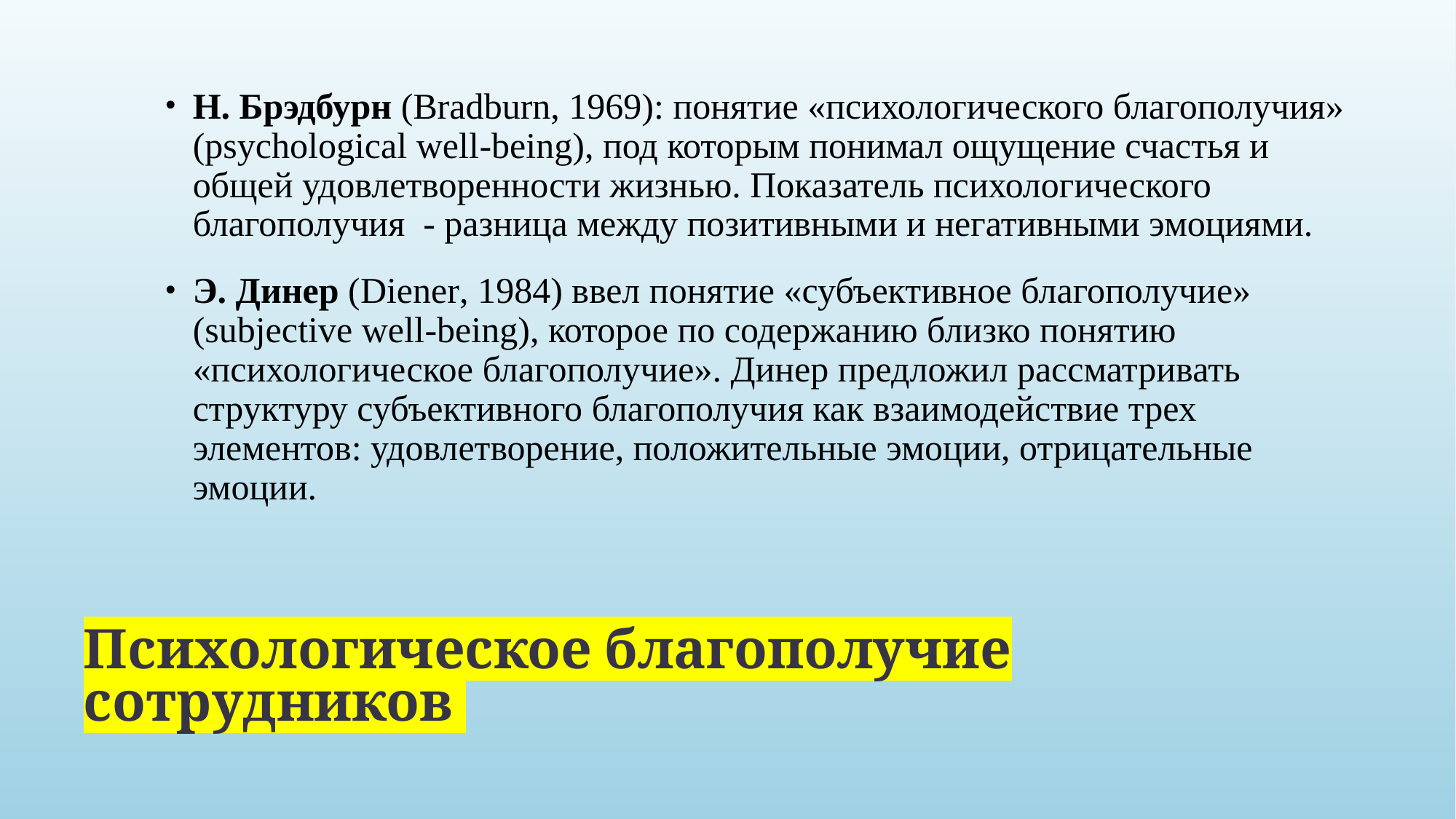

Н. Брэдбурн (Bradburn, 1969): понятие «психологического благополучия» (psychological well-being), под которым понимал ощущение счастья и общей удовлетворенности жизнью. Показатель психологического благополучия  - разница между позитивными и негативными эмоциями.
Э. Динер (Diener, 1984) ввел понятие «субъективное благополучие» (subjective well-being), которое по содержанию близко понятию «психологическое благополучие». Динер предложил рассматривать структуру субъективного благополучия как взаимодействие трех элементов: удовлетворение, положительные эмоции, отрицательные эмоции.
# Психологическое благополучие сотрудников